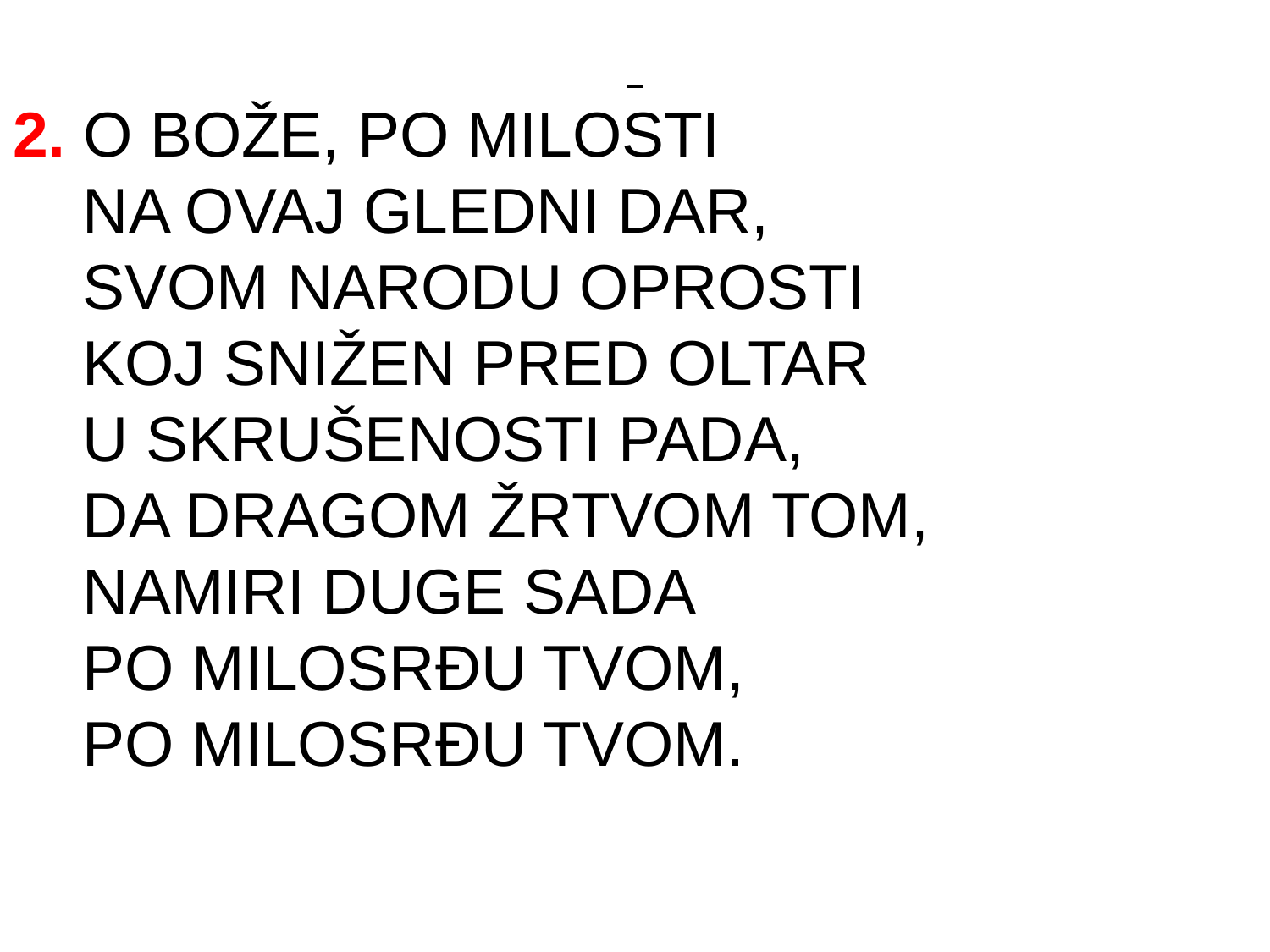

2. O BOŽE, PO MILOSTI
    NA OVAJ GLEDNI DAR,
    SVOM NARODU OPROSTI
    KOJ SNIŽEN PRED OLTAR
    U SKRUŠENOSTI PADA,
    DA DRAGOM ŽRTVOM TOM,
    NAMIRI DUGE SADA
    PO MILOSRĐU TVOM,
    PO MILOSRĐU TVOM.